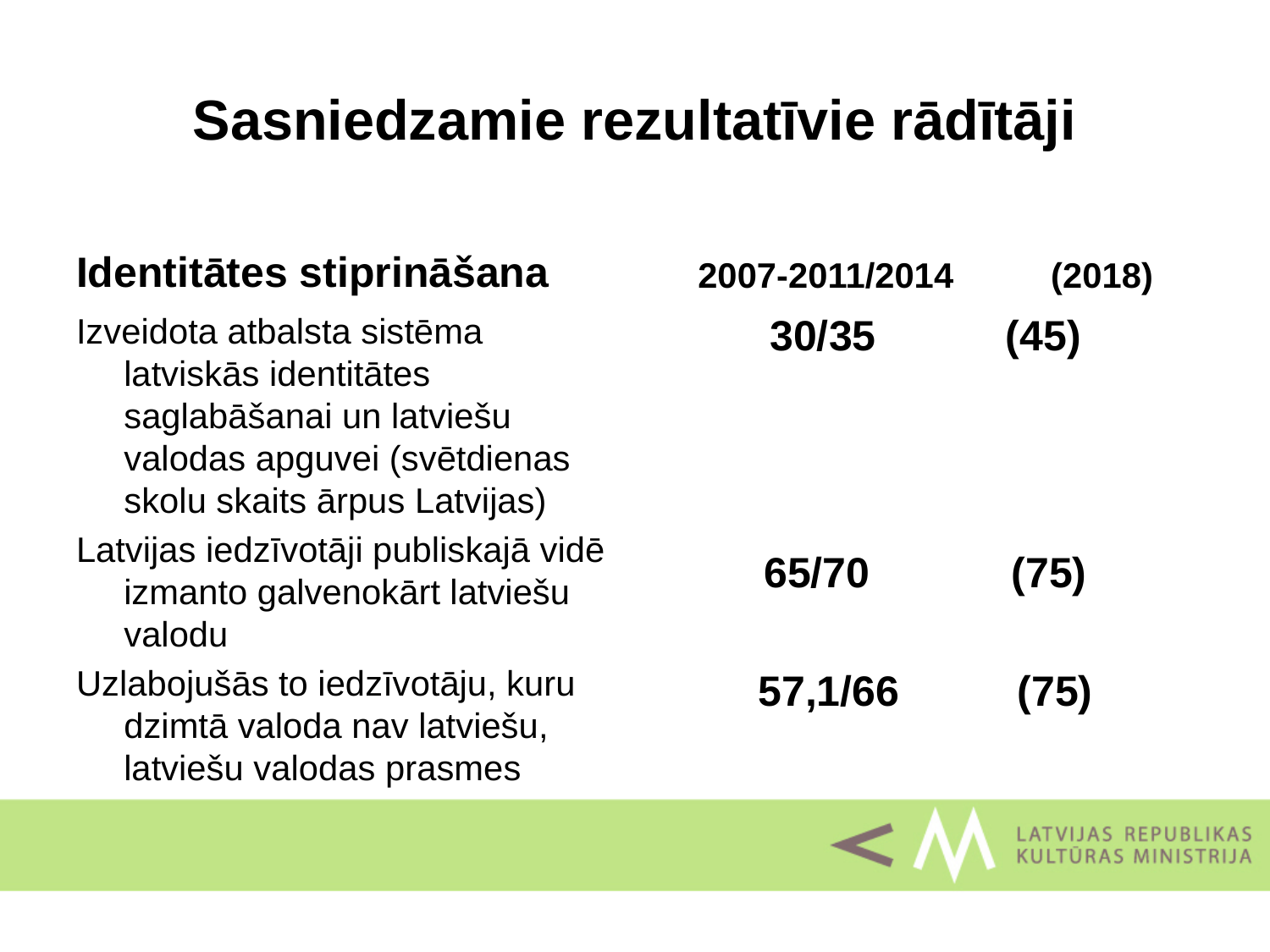

# Sasniedzamie rezultatīvie rādītāji
Identitātes stiprināšana
2007-2011/2014          (2018)
Izveidota atbalsta sistēma latviskās identitātes saglabāšanai un latviešu valodas apguvei (svētdienas skolu skaits ārpus Latvijas)
Latvijas iedzīvotāji publiskajā vidē izmanto galvenokārt latviešu valodu
Uzlabojušās to iedzīvotāju, kuru dzimtā valoda nav latviešu, latviešu valodas prasmes
30/35           (45)

65/70            (75)

57,1/66          (75)